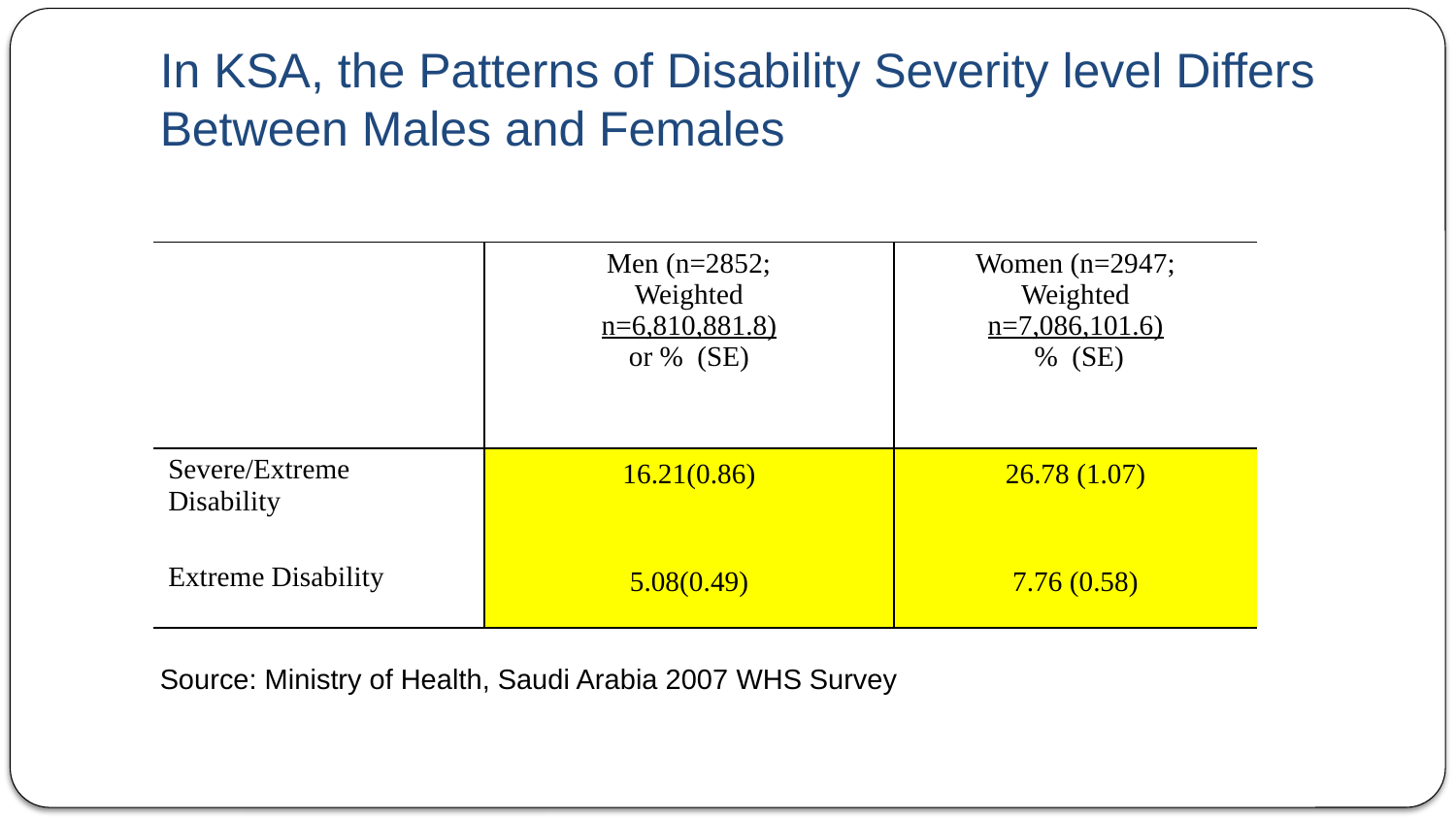

# In KSA, the Patterns of Disability Severity level Differs Between Males and Females
|  | Men (n=2852; Weighted n=6,810,881.8) or % (SE) | Women (n=2947; Weighted n=7,086,101.6) % (SE) |
| --- | --- | --- |
| Severe/Extreme Disability | 16.21(0.86) | 26.78 (1.07) |
| Extreme Disability | 5.08(0.49) | 7.76 (0.58) |
Source: Ministry of Health, Saudi Arabia 2007 WHS Survey